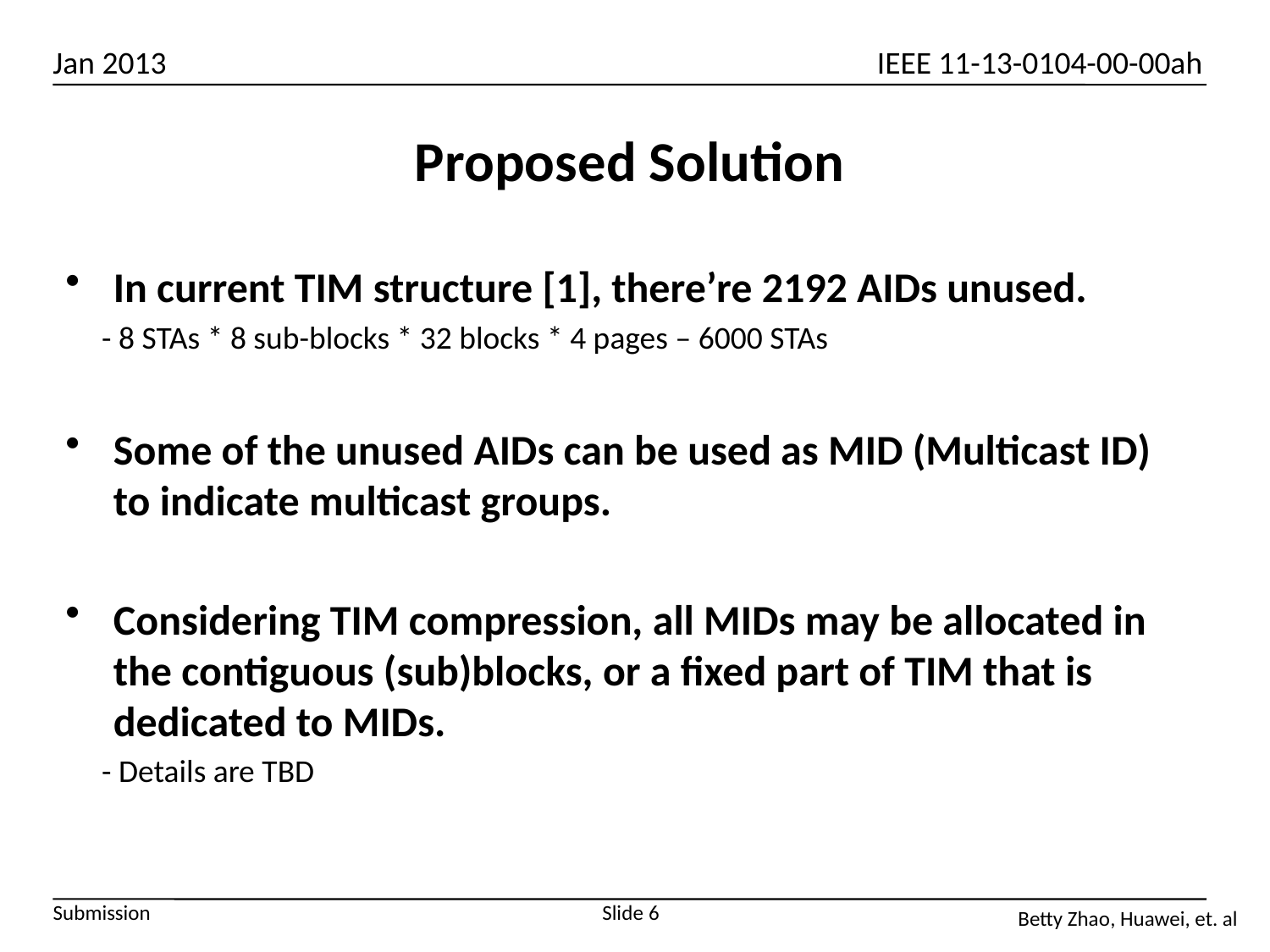

# Proposed Solution
In current TIM structure [1], there’re 2192 AIDs unused.
     - 8 STAs * 8 sub-blocks * 32 blocks * 4 pages – 6000 STAs

Some of the unused AIDs can be used as MID (Multicast ID) to indicate multicast groups.

Considering TIM compression, all MIDs may be allocated in the contiguous (sub)blocks, or a fixed part of TIM that is dedicated to MIDs.
     - Details are TBD
Slide 6
Betty Zhao, Huawei, et. al